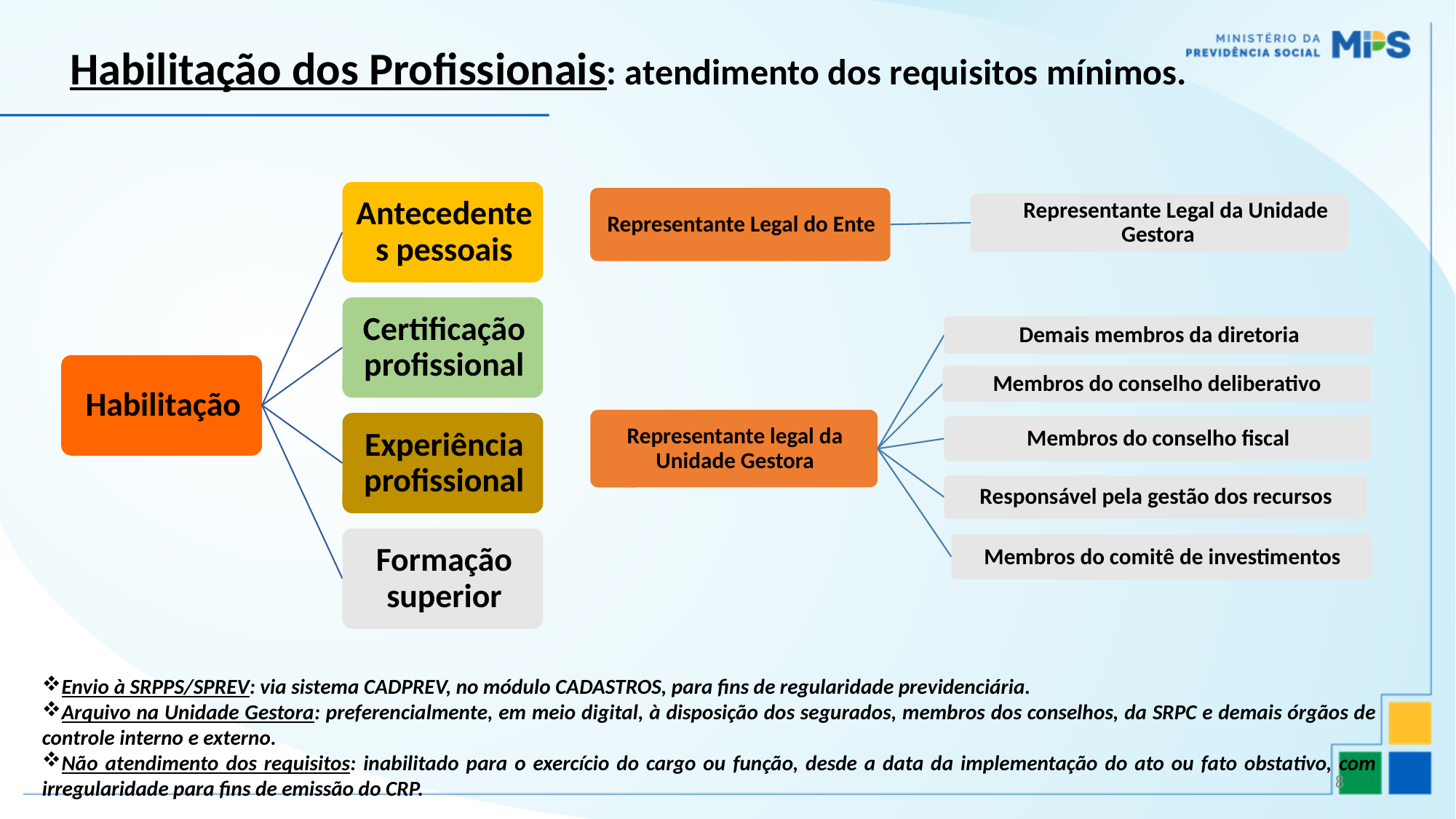

Habilitação dos Profissionais: atendimento dos requisitos mínimos.
Representante Legal do Ente

      Representante Legal da Unidade Gestora
Representante legal da Unidade Gestora

Demais membros da diretoria

Membros do conselho deliberativo

Membros do conselho fiscal

Responsável pela gestão dos recursos

Membros do comitê de investimentos
Habilitação

Antecedentes pessoais

Certificação profissional

Experiência profissional

Formação superior
Envio à SRPPS/SPREV: via sistema CADPREV, no módulo CADASTROS, para fins de regularidade previdenciária.
Arquivo na Unidade Gestora: preferencialmente, em meio digital, à disposição dos segurados, membros dos conselhos, da SRPC e demais órgãos de controle interno e externo.
Não atendimento dos requisitos: inabilitado para o exercício do cargo ou função, desde a data da implementação do ato ou fato obstativo, com irregularidade para fins de emissão do CRP.

8